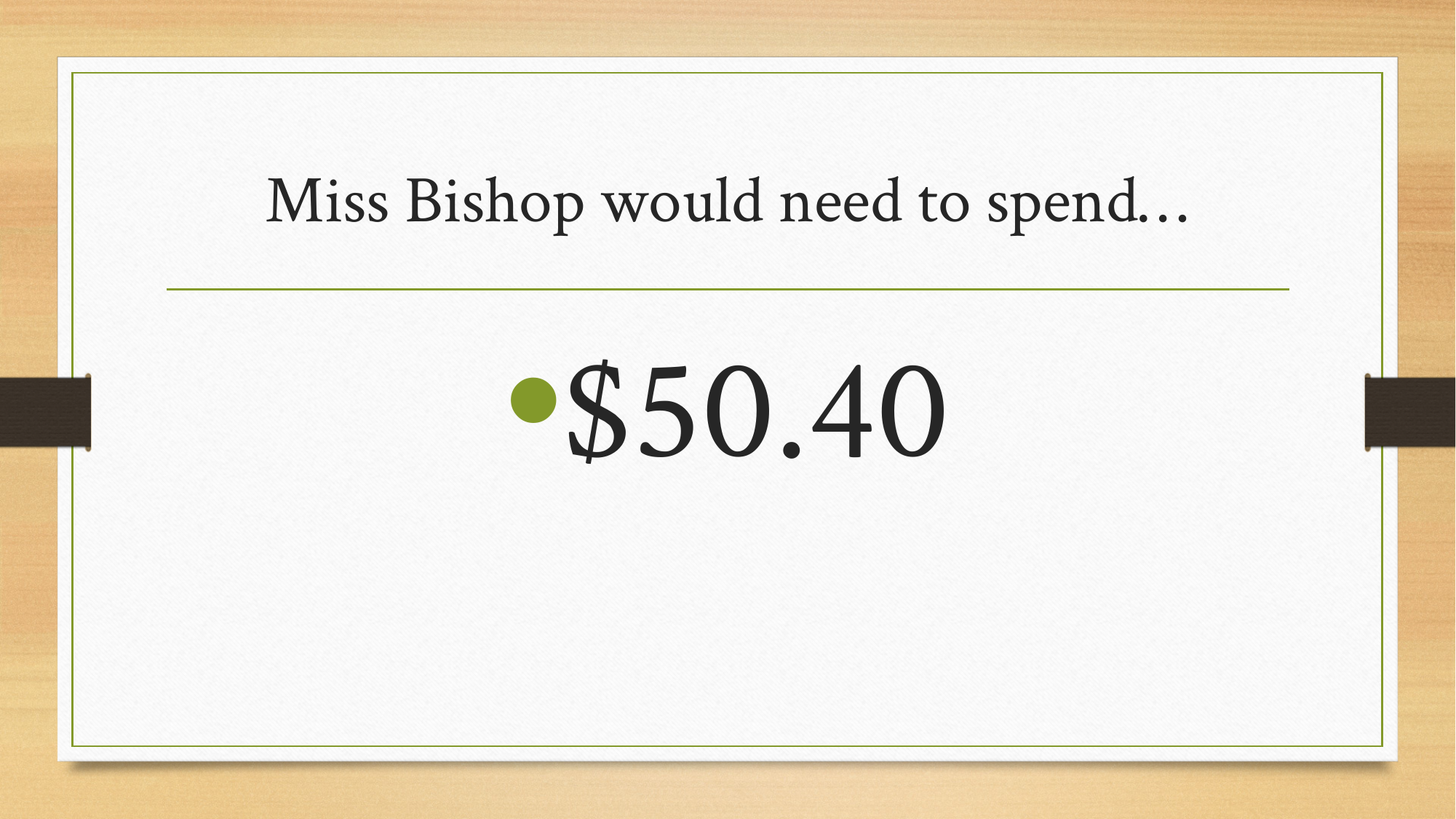

# Miss Bishop would need to spend…
$50.40